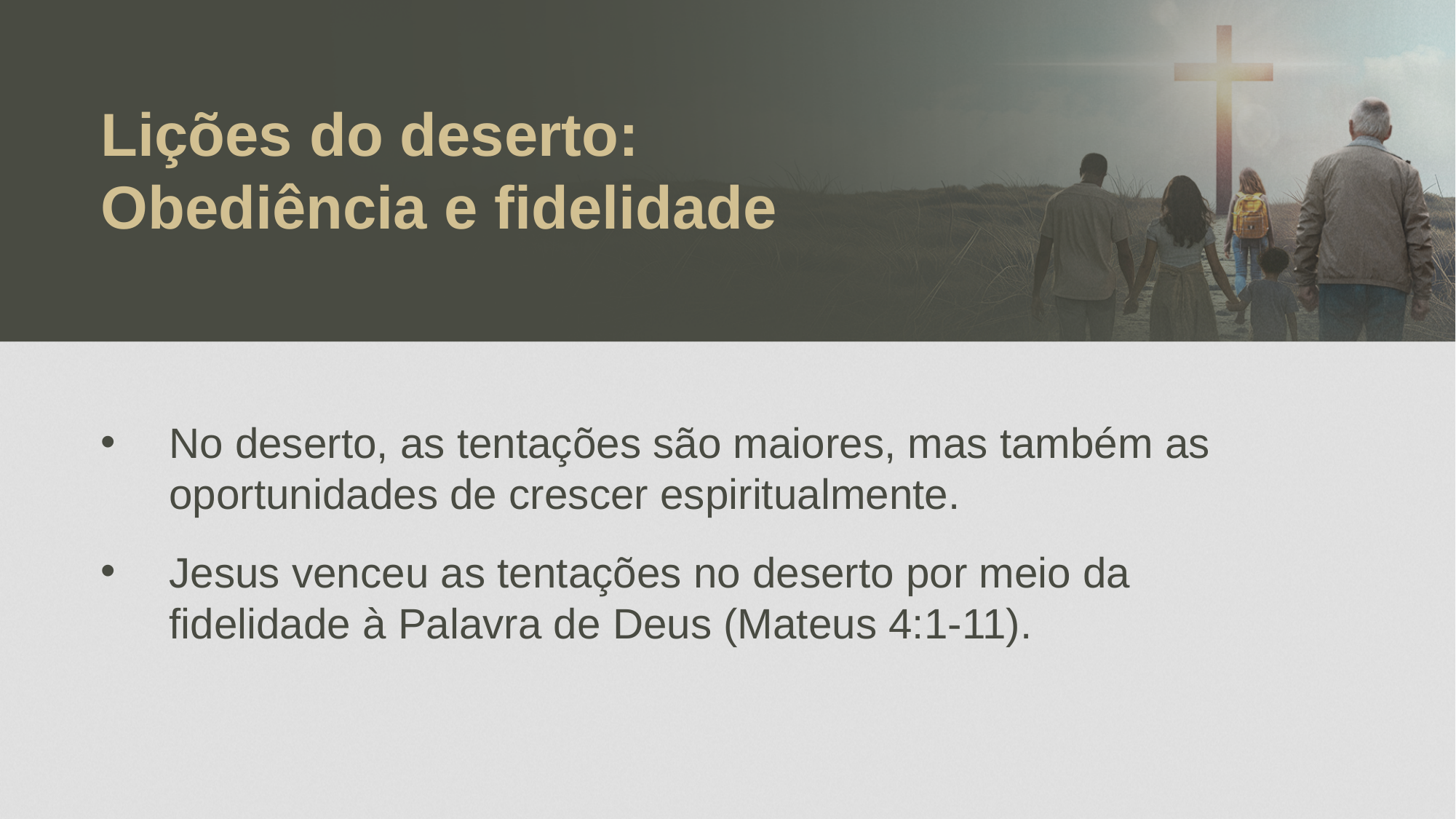

Lições do deserto: Obediência e fidelidade
No deserto, as tentações são maiores, mas também as oportunidades de crescer espiritualmente.
Jesus venceu as tentações no deserto por meio da fidelidade à Palavra de Deus (Mateus 4:1-11).